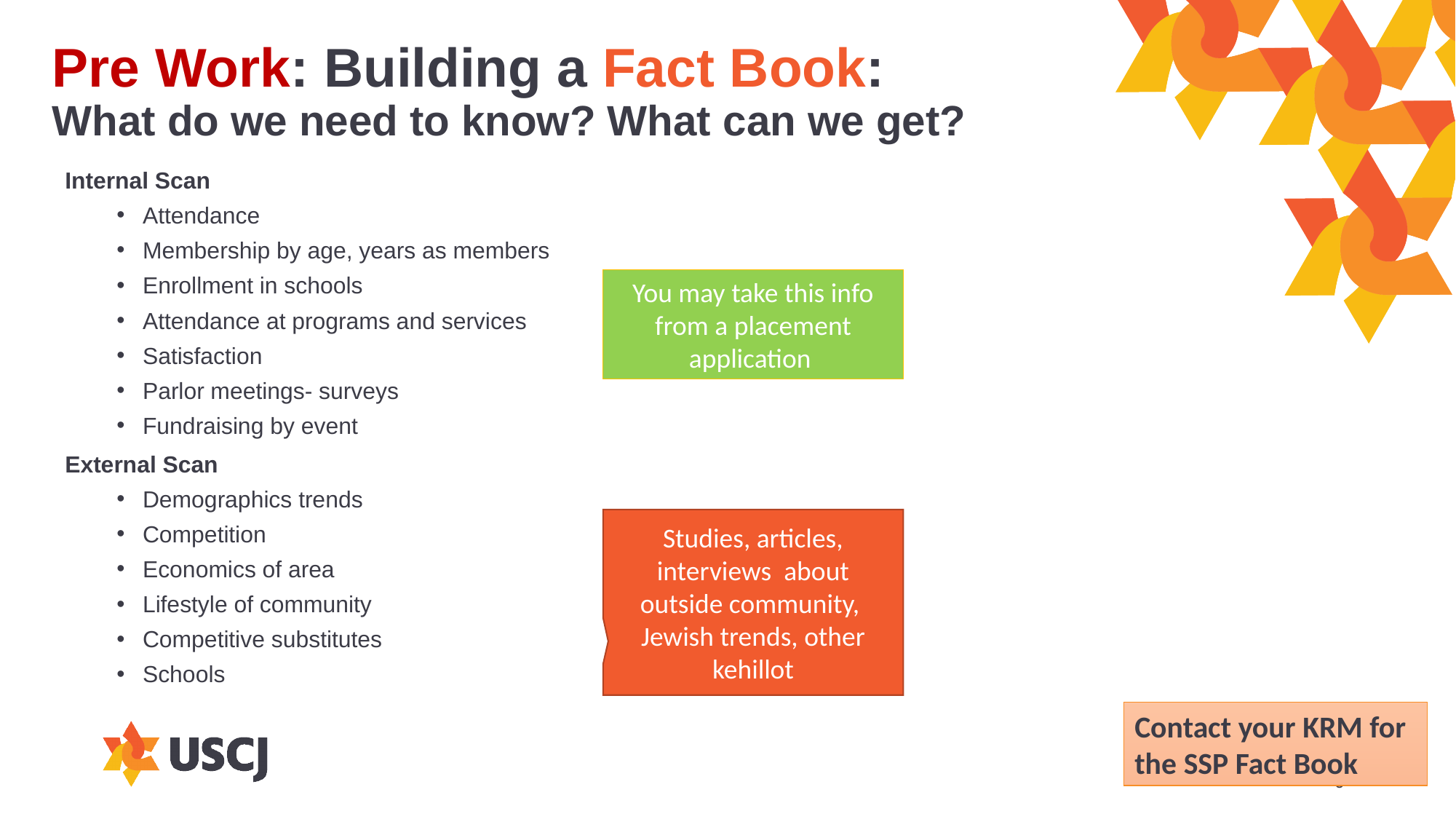

# Pre Work: Building a Fact Book: What do we need to know? What can we get?
Internal Scan
Attendance
Membership by age, years as members
Enrollment in schools
Attendance at programs and services
Satisfaction
Parlor meetings- surveys
Fundraising by event
External Scan
Demographics trends
Competition
Economics of area
Lifestyle of community
Competitive substitutes
Schools
You may take this info from a placement application
Studies, articles, interviews  about outside community,
Jewish trends, other kehillot
Contact your KRM for
the SSP Fact Book
6